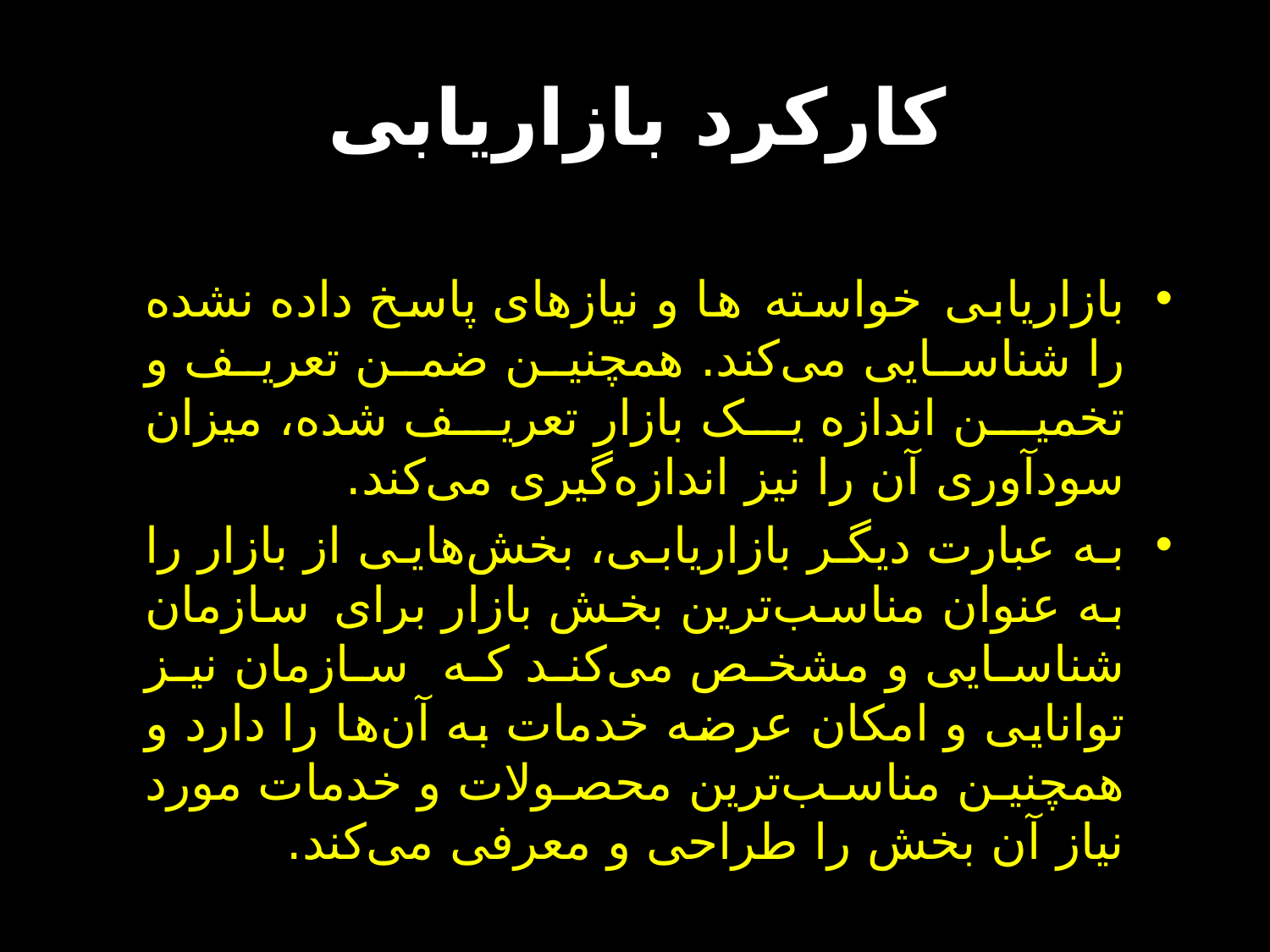

# کارکرد بازاریابی

بازاریابی خواسته ها و نیازهای پاسخ داده نشده را شناسایی می‌کند. همچنین ضمن تعریف و تخمین اندازه یک بازار تعریف شده، میزان سودآوری آن را نیز اندازه‌گیری می‌کند.
به عبارت دیگر بازاریابی، بخش‌هایی از بازار را به عنوان مناسب‌ترین بخش بازار برای سازمان شناسایی و مشخص می‌کند که سازمان نیز توانایی و امکان عرضه خدمات به آن‌ها را دارد و همچنین مناسب‌ترین محصولات و خدمات مورد نیاز آن بخش را طراحی و معرفی می‌کند.